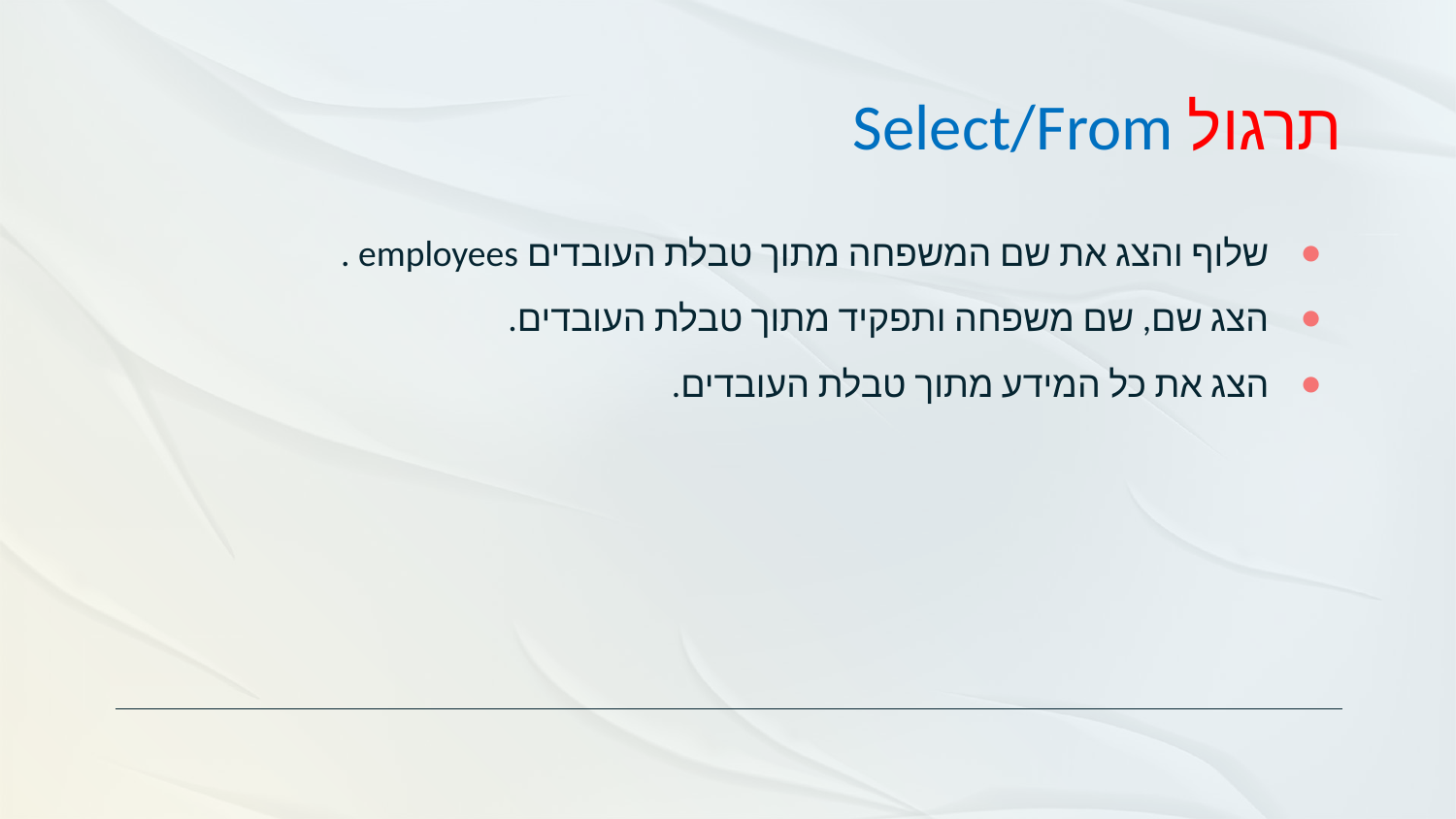

# תרגול Select/From
שלוף והצג את שם המשפחה מתוך טבלת העובדים employees .
הצג שם, שם משפחה ותפקיד מתוך טבלת העובדים.
הצג את כל המידע מתוך טבלת העובדים.